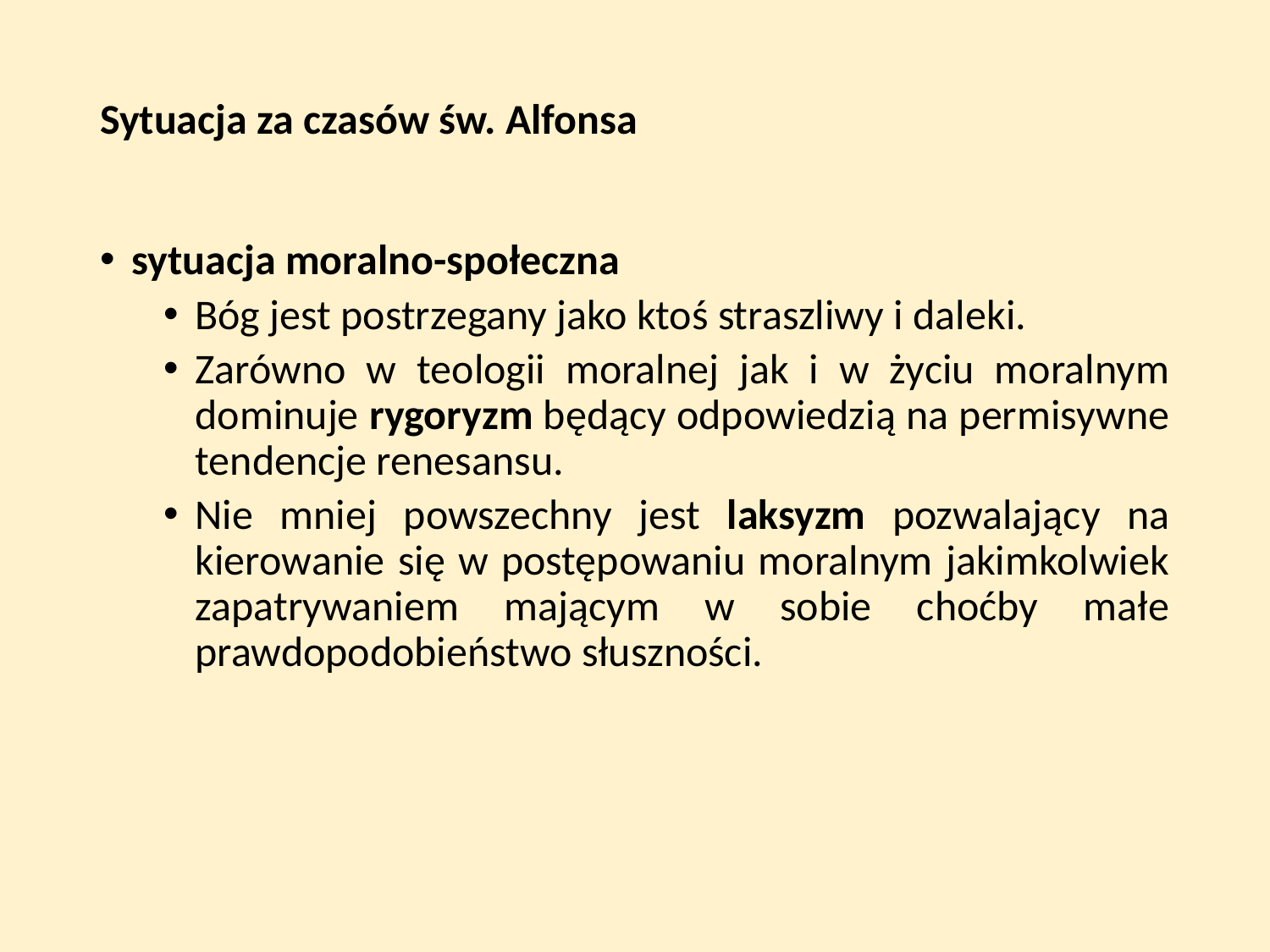

# Sytuacja za czasów św. Alfonsa
sytuacja moralno-społeczna
Bóg jest postrzegany jako ktoś straszliwy i daleki.
Zarówno w teologii moralnej jak i w życiu moralnym dominuje rygoryzm będący odpowiedzią na permisywne tendencje renesansu.
Nie mniej powszechny jest laksyzm pozwalający na kierowanie się w postępowaniu moralnym jakimkolwiek zapatrywaniem mającym w sobie choćby małe prawdopodobieństwo słuszności.